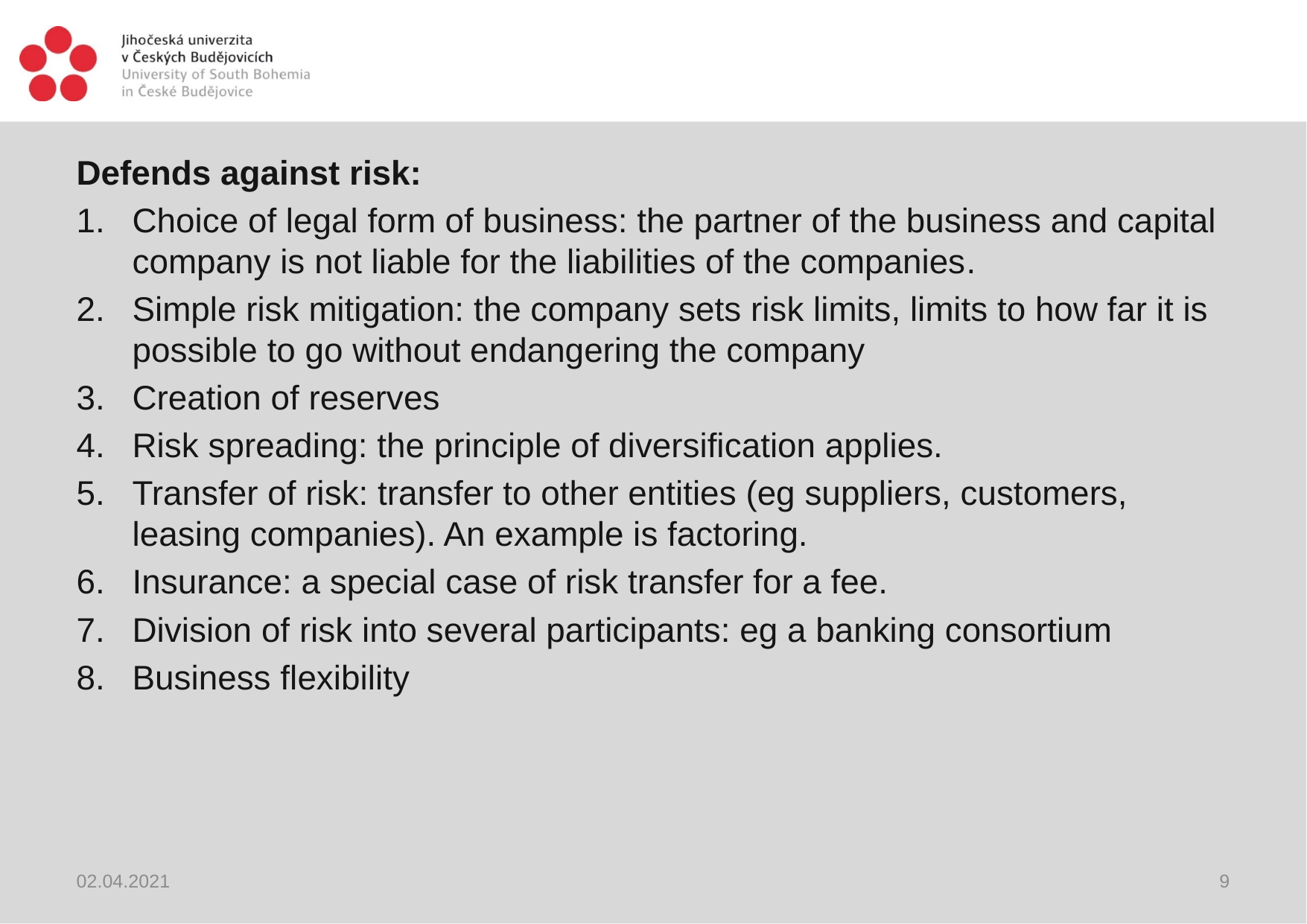

#
Defends against risk:
Choice of legal form of business: the partner of the business and capital company is not liable for the liabilities of the companies.
Simple risk mitigation: the company sets risk limits, limits to how far it is possible to go without endangering the company
Creation of reserves
Risk spreading: the principle of diversification applies.
Transfer of risk: transfer to other entities (eg suppliers, customers, leasing companies). An example is factoring.
Insurance: a special case of risk transfer for a fee.
Division of risk into several participants: eg a banking consortium
Business flexibility

02.04.2021
9